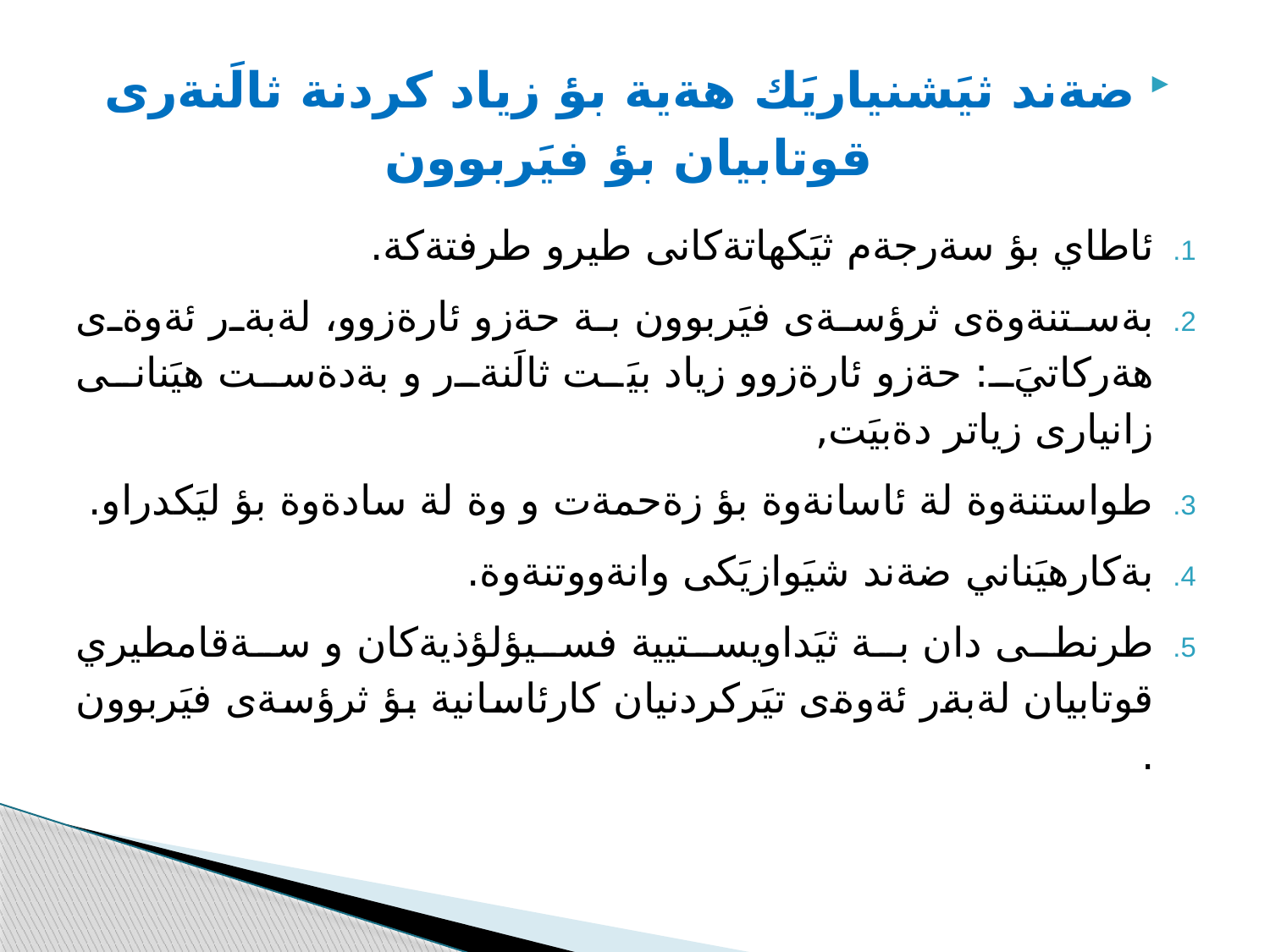

# ضةند ثيَشنياريَك هةية بؤ زياد كردنة ثالَنةرى قوتابيان بؤ فيَربوون
ئاطاي بؤ سةرجةم ثيَكهاتةكانى طيرو طرفتةكة.
بةستنةوةى ثرؤسةى فيَربوون بة حةزو ئارةزوو، لةبةر ئةوةى هةركاتيَ: حةزو ئارةزوو زياد بيَت ثالَنةر و بةدةست هيَنانى زانيارى زياتر دةبيَت,
طواستنةوة لة ئاسانةوة بؤ زةحمةت و وة لة سادةوة بؤ ليَكدراو.
بةكارهيَناني ضةند شيَوازيَكى وانةووتنةوة.
طرنطى دان بة ثيَداويستيية فسيؤلؤذيةكان و سةقامطيري قوتابيان لةبةر ئةوةى تيَركردنيان كارئاسانية بؤ ثرؤسةى فيَربوون .